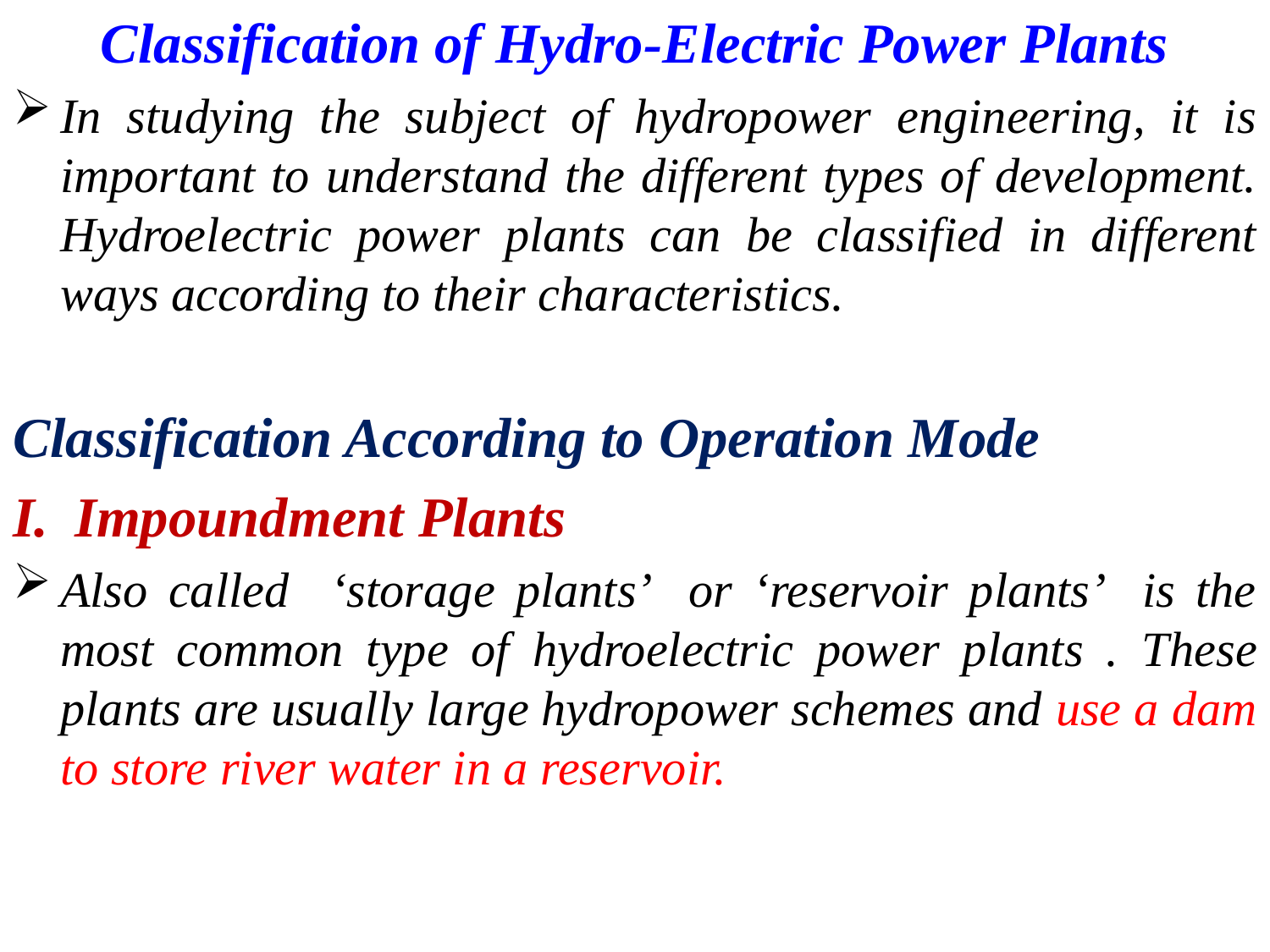

Classification of Hydro-Electric Power Plants
In studying the subject of hydropower engineering, it is important to understand the different types of development. Hydroelectric power plants can be classified in different ways according to their characteristics.

Classification According to Operation Mode
 Impoundment Plants
Also called  ‘storage plants’  or ‘reservoir plants’  is the most common type of hydroelectric power plants . These plants are usually large hydropower schemes and use a dam to store river water in a reservoir.